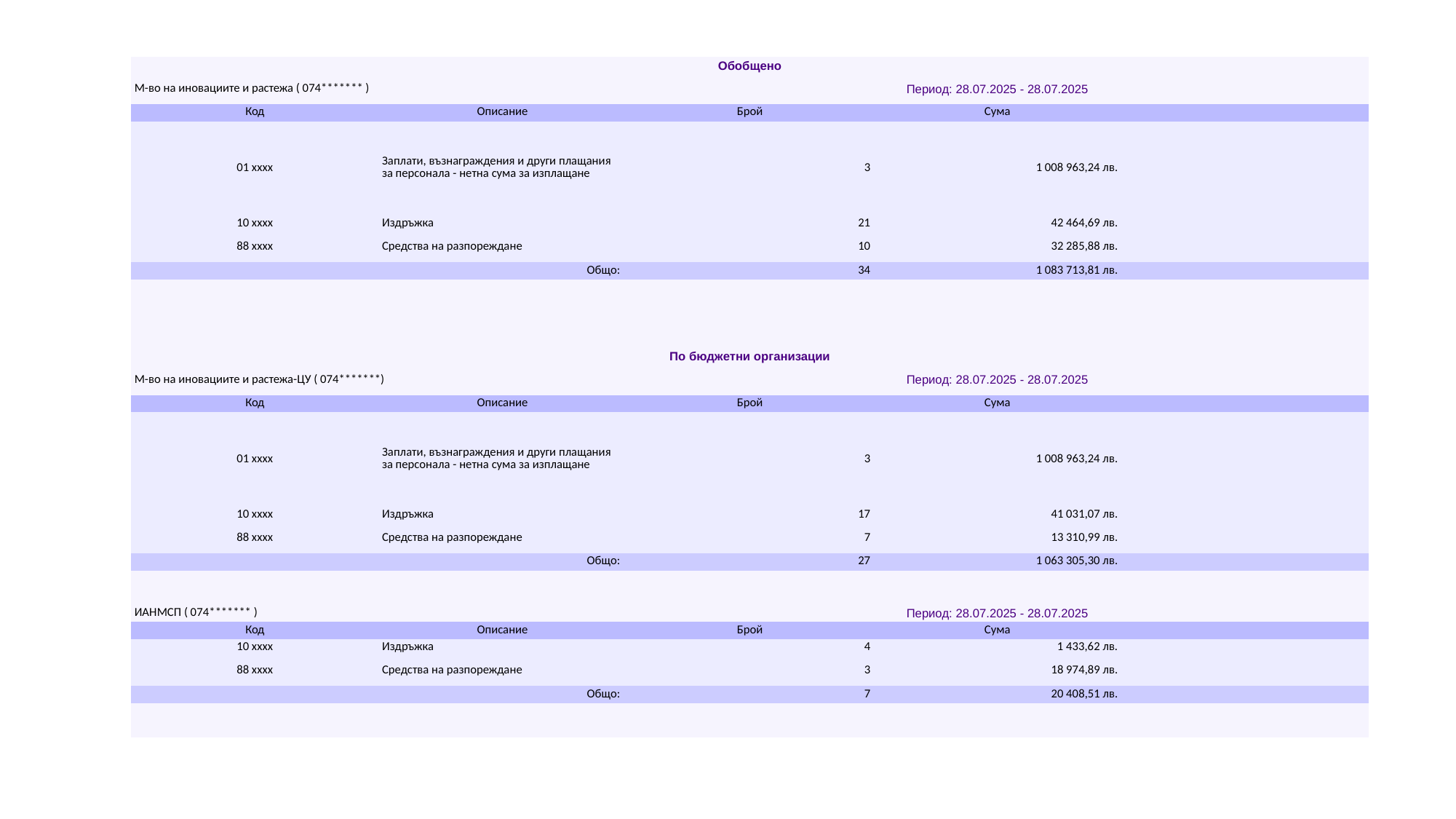

| Обобщено |  |  |  |  |
| --- | --- | --- | --- | --- |
| М-во на иновациите и растежа ( 074\*\*\*\*\*\*\* ) |  | Период: 28.07.2025 - 28.07.2025 |  |  |
| Код | Описание | Брой | Сума |  |
| 01 xxxx | Заплати, възнаграждения и други плащания за персонала - нетна сума за изплащане | 3 | 1 008 963,24 лв. |  |
| 10 xxxx | Издръжка | 21 | 42 464,69 лв. |  |
| 88 xxxx | Средства на разпореждане | 10 | 32 285,88 лв. |  |
| Общо: |  | 34 | 1 083 713,81 лв. |  |
|  |  |  |  |  |
|  |  |  |  |  |
|  |  |  |  |  |
|  |  |  |  |  |
| По бюджетни организации |  |  |  |  |
| М-во на иновациите и растежа-ЦУ ( 074\*\*\*\*\*\*\*) |  | Период: 28.07.2025 - 28.07.2025 |  |  |
| Код | Описание | Брой | Сума |  |
| 01 xxxx | Заплати, възнаграждения и други плащания за персонала - нетна сума за изплащане | 3 | 1 008 963,24 лв. |  |
| 10 xxxx | Издръжка | 17 | 41 031,07 лв. |  |
| 88 xxxx | Средства на разпореждане | 7 | 13 310,99 лв. |  |
| Общо: |  | 27 | 1 063 305,30 лв. |  |
|  |  |  |  |  |
|  |  |  |  |  |
| ИАНМСП ( 074\*\*\*\*\*\*\* ) |  | Период: 28.07.2025 - 28.07.2025 |  |  |
| Код | Описание | Брой | Сума |  |
| 10 xxxx | Издръжка | 4 | 1 433,62 лв. |  |
| 88 xxxx | Средства на разпореждане | 3 | 18 974,89 лв. |  |
| Общо: |  | 7 | 20 408,51 лв. |  |
|  |  |  |  |  |
|  |  |  |  |  |
#